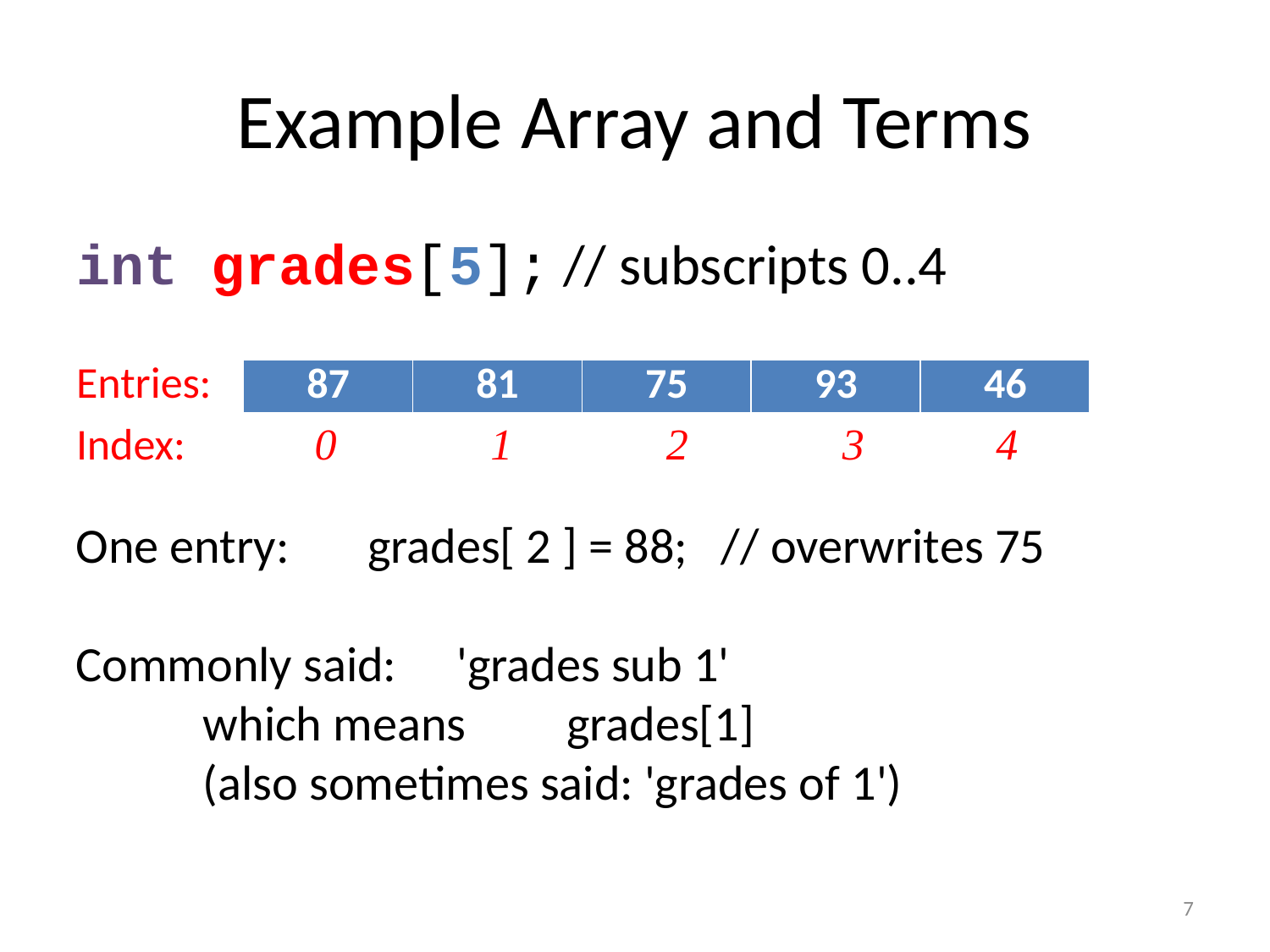

# Example Array and Terms
int grades[5]; // subscripts 0..4

Entries:
Index:             0              1              2              3            4

| 87 | 81 | 75 | 93 | 46 |
| --- | --- | --- | --- | --- |
One entry:       grades[ 2 ] = 88;   // overwrites 75

Commonly said:	'grades sub 1'
	which means         grades[1]
	(also sometimes said: 'grades of 1')

7